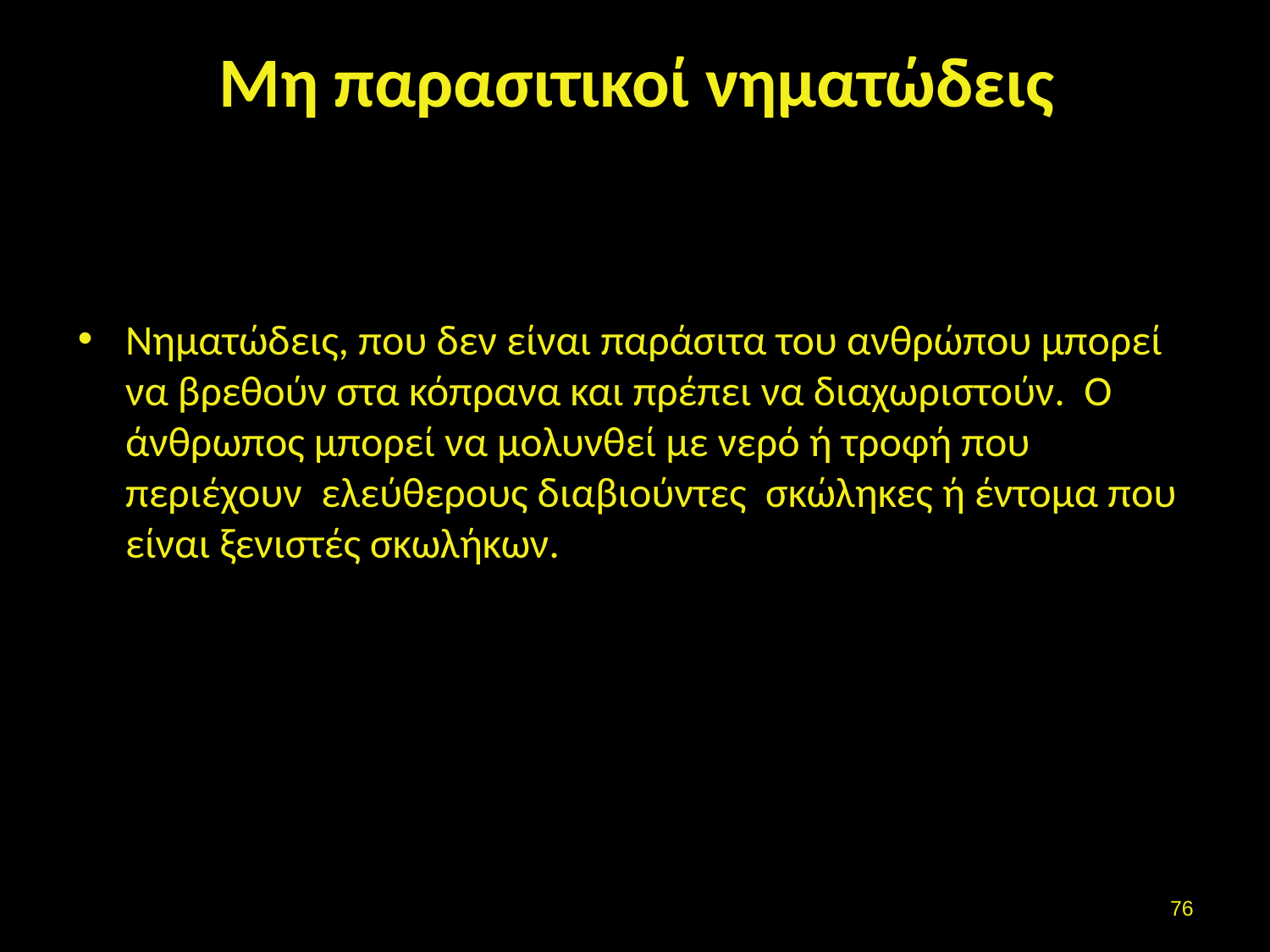

# Mη παρασιτικοί νηματώδεις
Νηματώδεις, που δεν είναι παράσιτα του ανθρώπου μπορεί να βρεθούν στα κόπρανα και πρέπει να διαχωριστούν.  Ο άνθρωπος μπορεί να μολυνθεί με νερό ή τροφή που περιέχουν  ελεύθερους διαβιούντες  σκώληκες ή έντομα που είναι ξενιστές σκωλήκων.

76